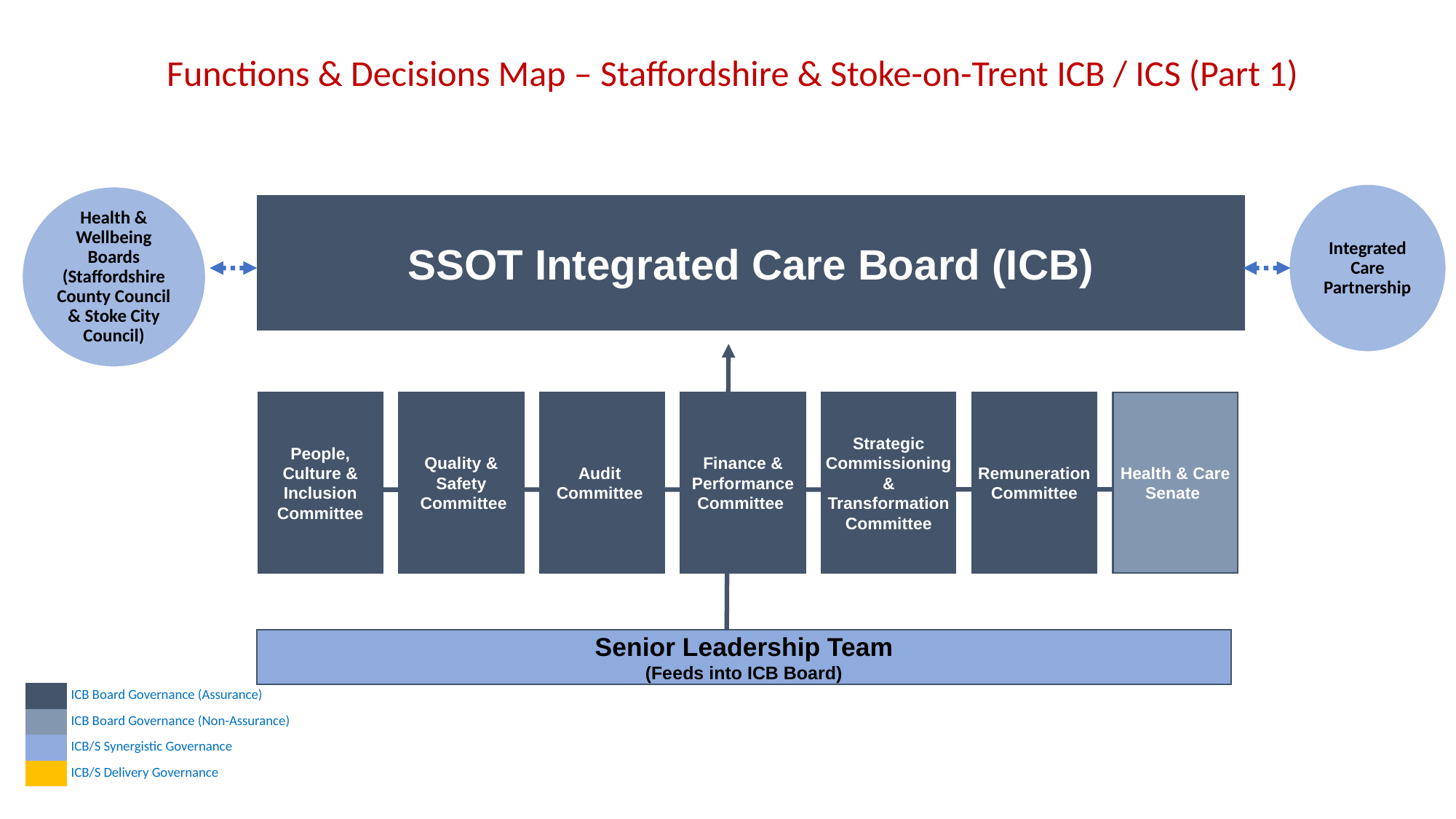

Functions & Decisions Map – Staffordshire & Stoke-on-Trent ICB / ICS (Part 1)
Integrated Care Partnership
Health & Wellbeing Boards (Staffordshire County Council & Stoke City Council)
SSOT Integrated Care Board (ICB)
People, Culture & Inclusion Committee
Quality & Safety
 Committee
Audit
Committee
Finance & Performance Committee
Strategic Commissioning & Transformation Committee
Remuneration Committee
Health & Care Senate
Senior Leadership Team
(Feeds into ICB Board)
|  | ICB Board Governance (Assurance) |
| --- | --- |
|  | ICB Board Governance (Non-Assurance) |
|  | ICB/S Synergistic Governance |
|  | ICB/S Delivery Governance |
1